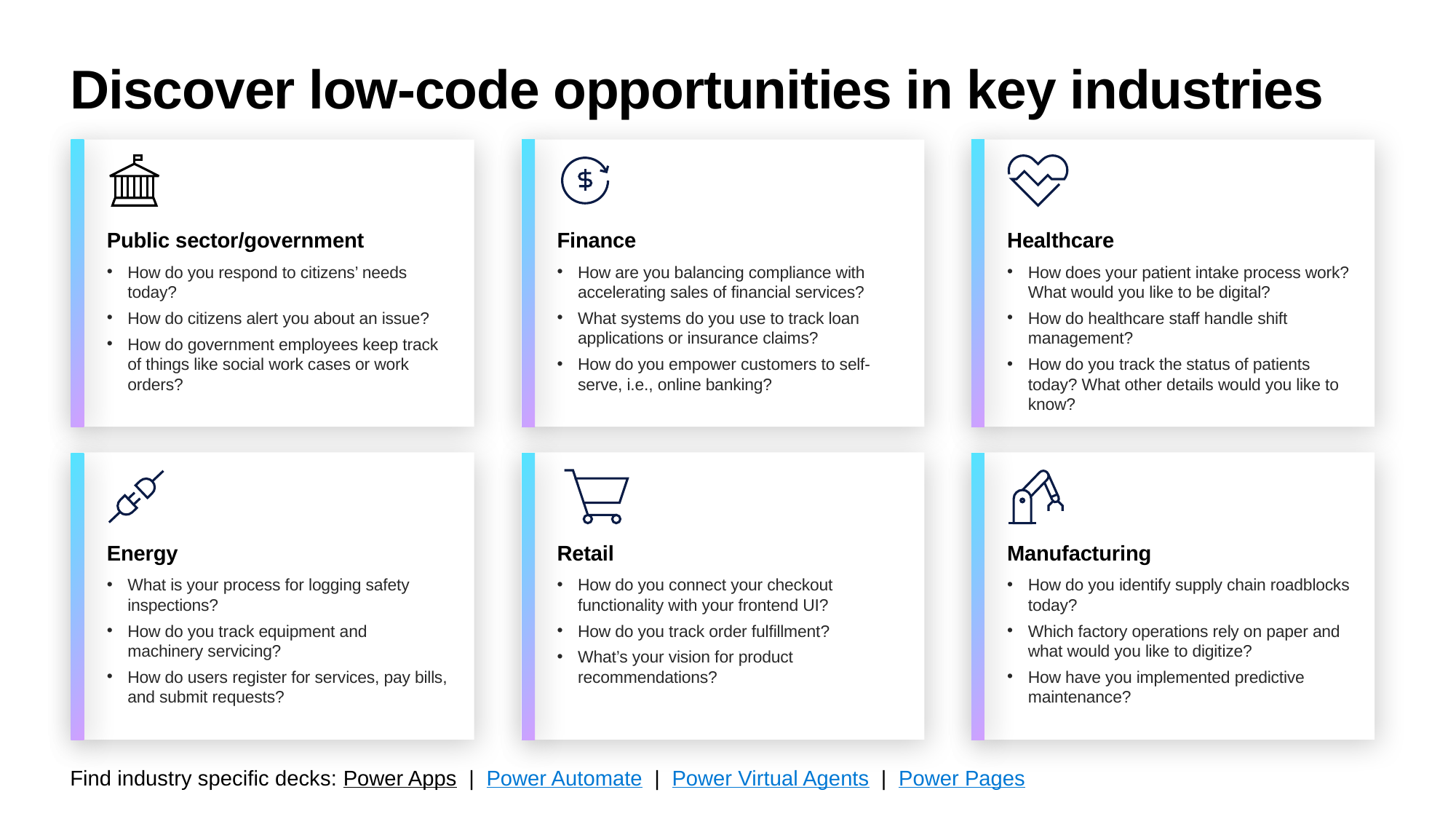

# Discover low-code opportunities in key industries
Public sector/government
How do you respond to citizens’ needs today?
How do citizens alert you about an issue?
How do government employees keep track of things like social work cases or work orders?

Finance
How are you balancing compliance with accelerating sales of financial services?
What systems do you use to track loan applications or insurance claims?
How do you empower customers to self-serve, i.e., online banking?

Healthcare
How does your patient intake process work? What would you like to be digital?
How do healthcare staff handle shift management?
How do you track the status of patients today? What other details would you like to know?

Energy
What is your process for logging safety inspections?
How do you track equipment and
machinery servicing?
How do users register for services, pay bills, and submit requests?
Retail
How do you connect your checkout functionality with your frontend UI?
How do you track order fulfillment?
What’s your vision for product recommendations?
Manufacturing
How do you identify supply chain roadblocks today?
Which factory operations rely on paper and what would you like to digitize?
How have you implemented predictive maintenance?

Find industry specific decks: Power Apps  |  Power Automate  |  Power Virtual Agents  |  Power Pages